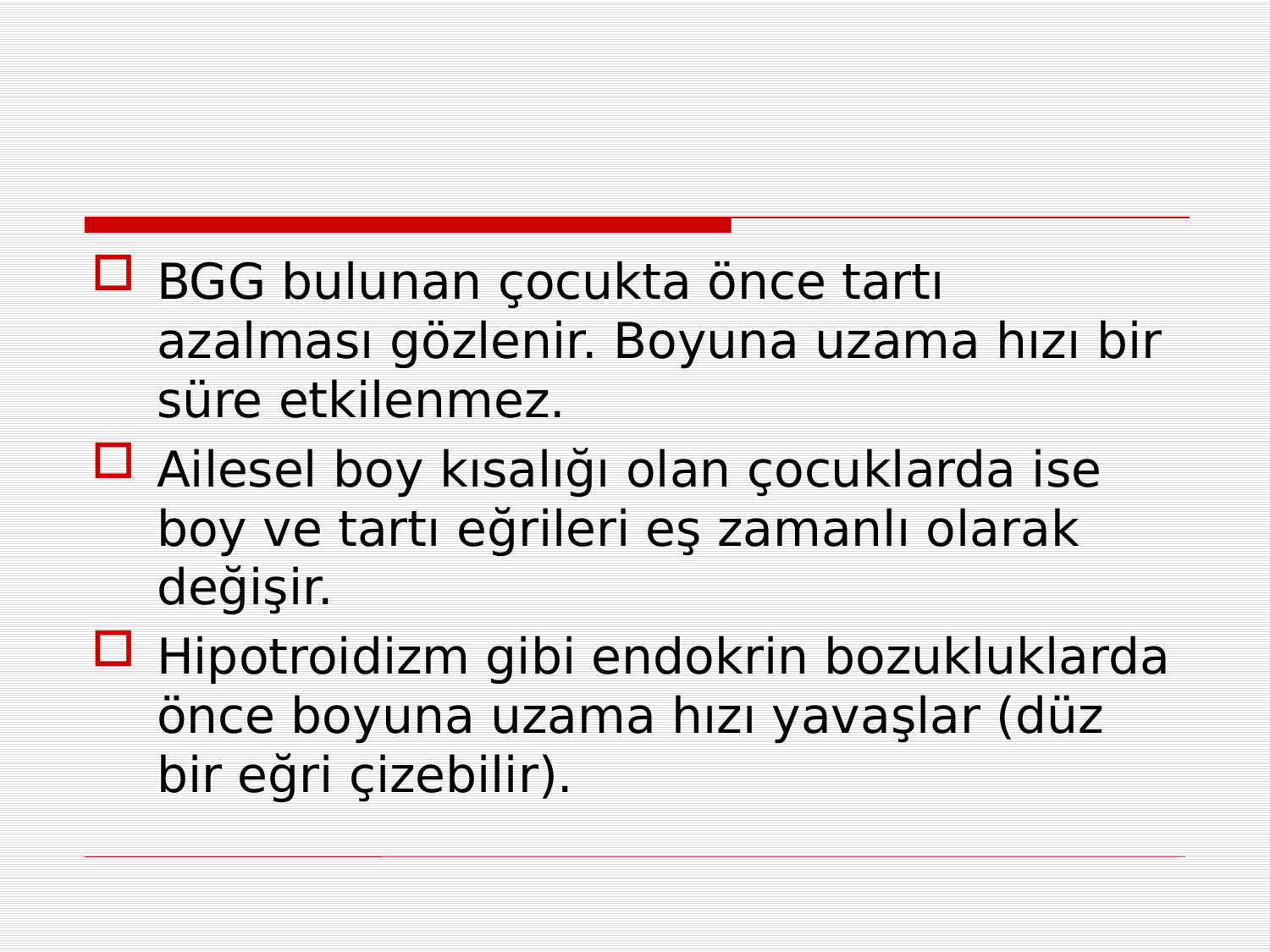

#
BGG bulunan çocukta önce tartı azalması gözlenir. Boyuna uzama hızı bir süre etkilenmez.
Ailesel boy kısalığı olan çocuklarda ise boy ve tartı eğrileri eş zamanlı olarak değişir.
Hipotroidizm gibi endokrin bozukluklarda önce boyuna uzama hızı yavaşlar (düz bir eğri çizebilir).